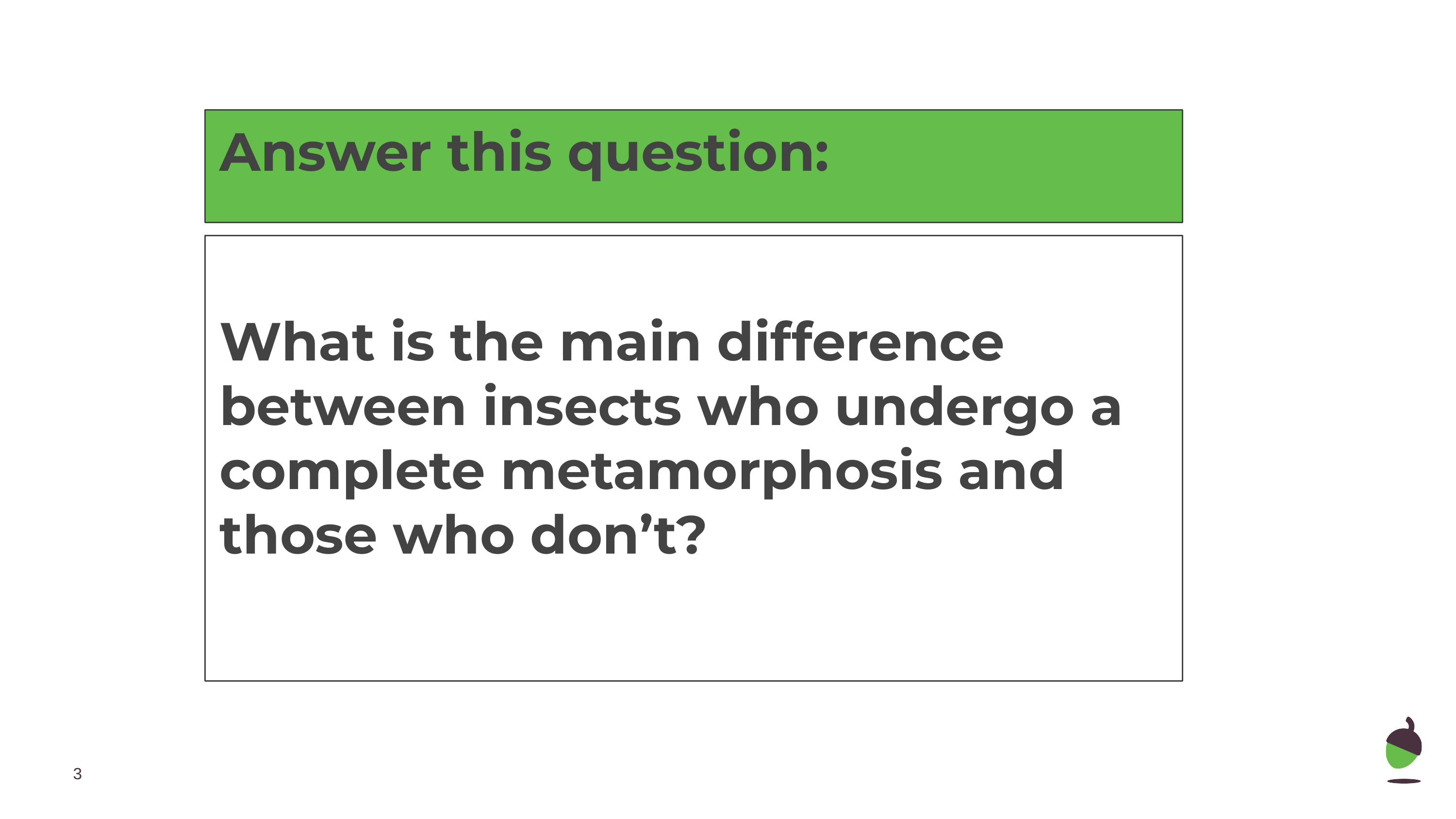

Answer this question:

What is the main difference between insects who undergo a complete metamorphosis and those who don’t?

3